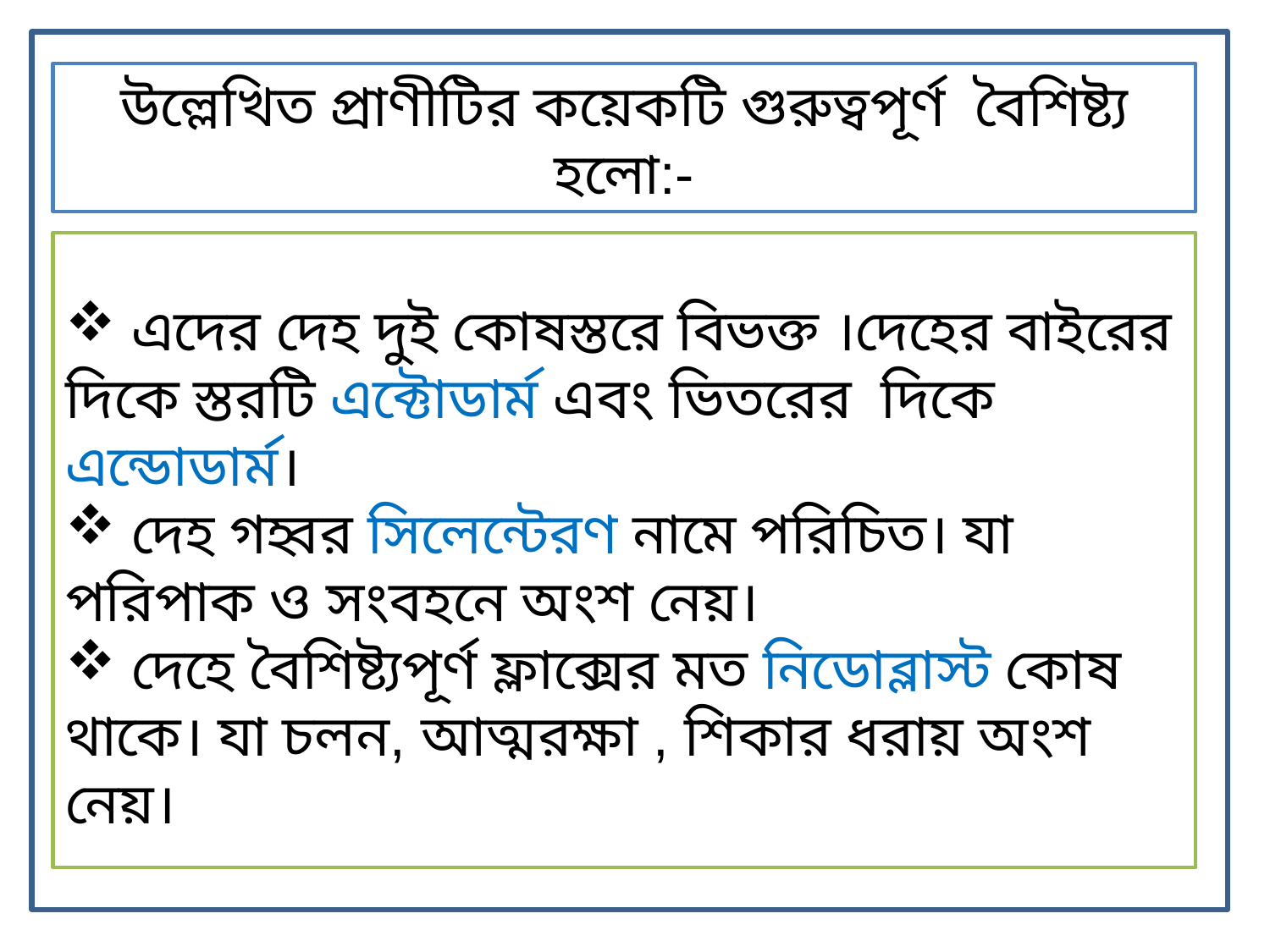

উল্লেখিত প্রাণীটির কয়েকটি গুরুত্বপূর্ণ  বৈশিষ্ট্য হলো:-

 এদের দেহ দুই কোষস্তরে বিভক্ত ।দেহের বাইরের দিকে স্তরটি এক্টোডার্ম এবং ভিতরের  দিকে এন্ডোডার্ম।
 দেহ গহ্বর সিলেন্টেরণ নামে পরিচিত। যা পরিপাক ও সংবহনে অংশ নেয়।
 দেহে বৈশিষ্ট্যপূর্ণ ফ্লাক্সের মত নিডোব্লাস্ট কোষ থাকে। যা চলন, আত্মরক্ষা , শিকার ধরায় অংশ নেয়।